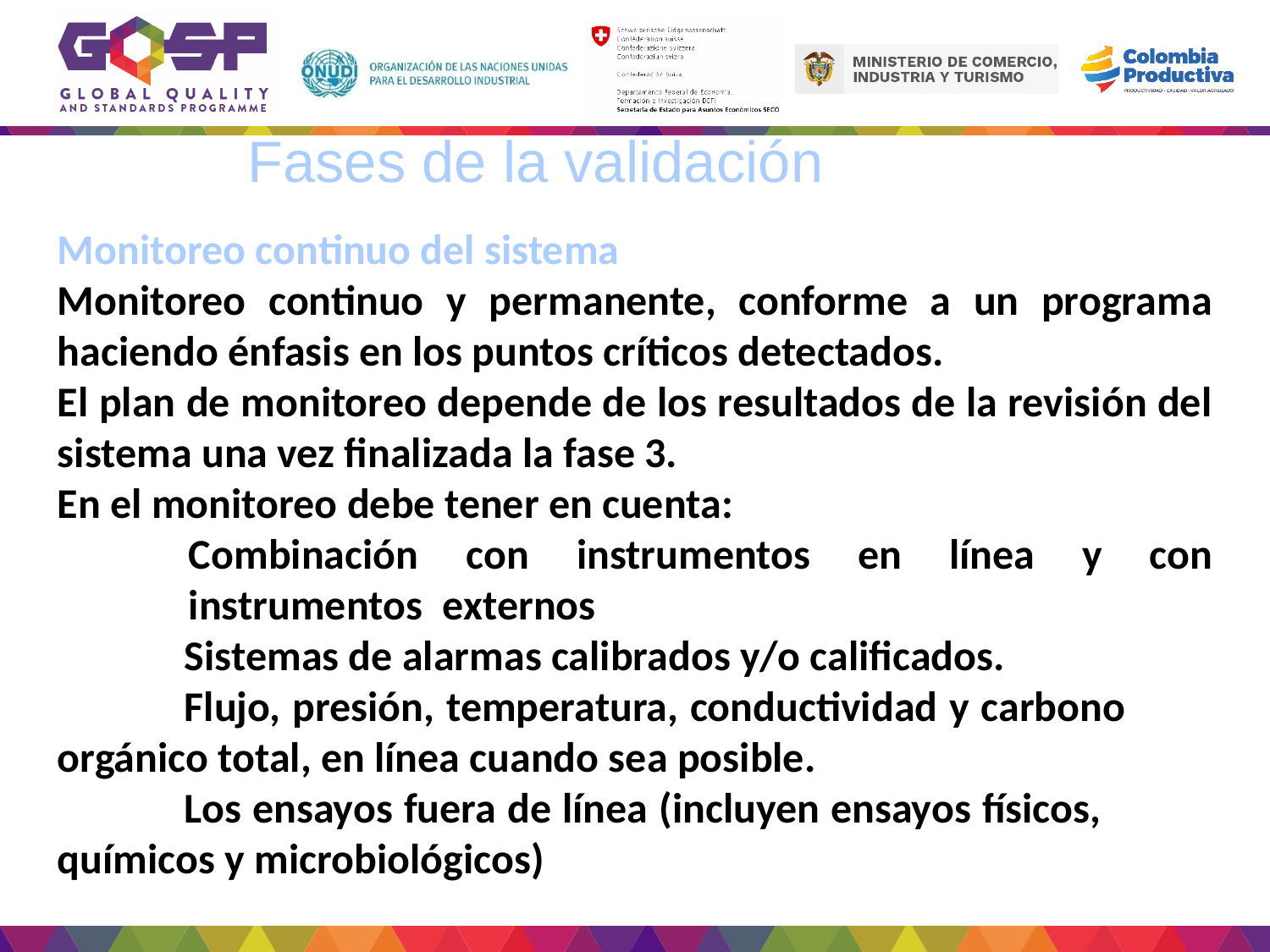

# Fases de la validación
Monitoreo continuo del sistema
Monitoreo continuo y permanente, conforme a un programa haciendo énfasis en los puntos críticos detectados.
El plan de monitoreo depende de los resultados de la revisión del sistema una vez finalizada la fase 3.
En el monitoreo debe tener en cuenta:
	Combinación con instrumentos en línea y con instrumentos 	externos
	Sistemas de alarmas calibrados y/o calificados.
	Flujo, presión, temperatura, conductividad y carbono 	orgánico total, en línea cuando sea posible.
	Los ensayos fuera de línea (incluyen ensayos físicos, 	químicos y microbiológicos)